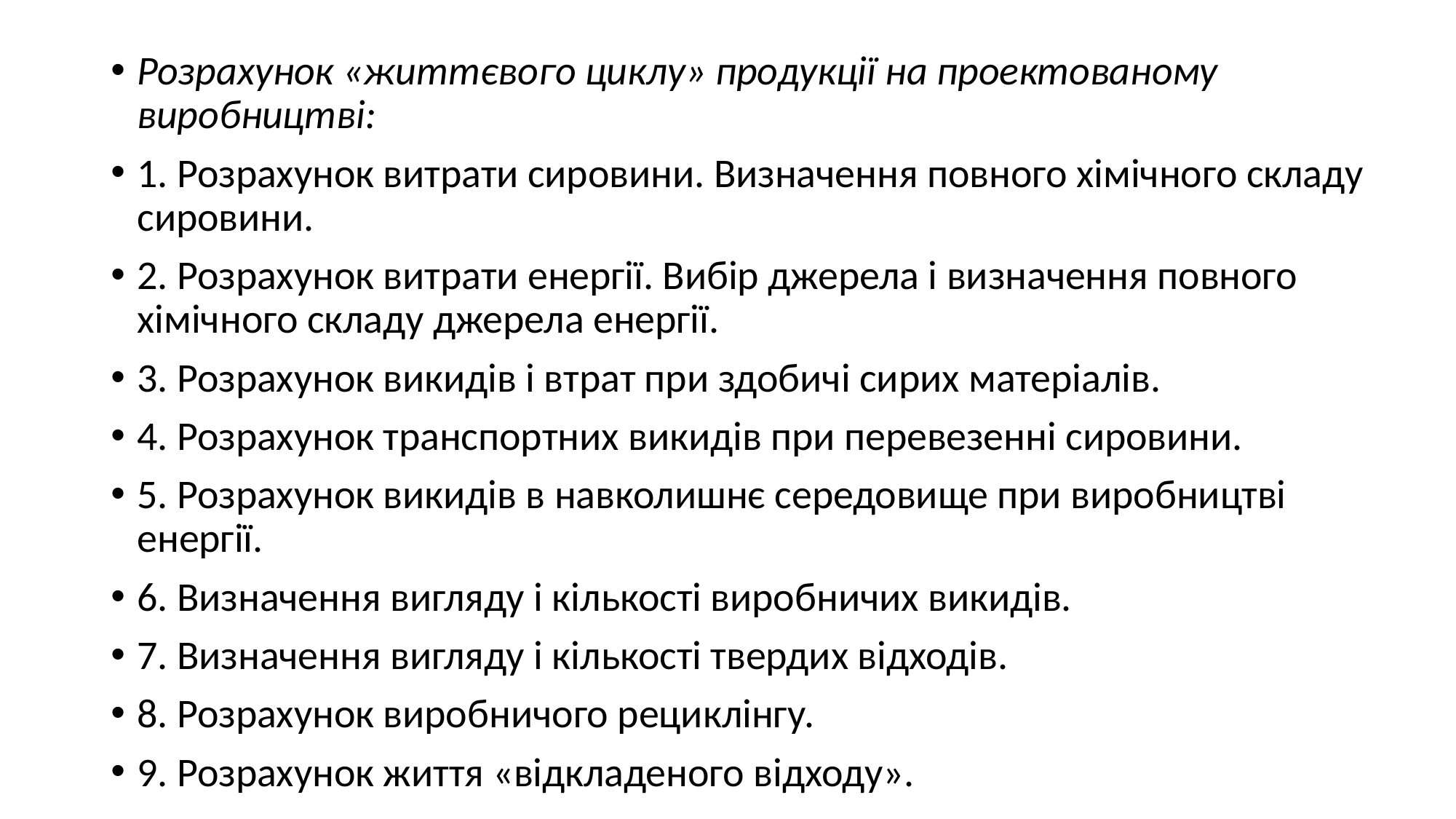

Розрахунок «життєвого циклу» продукції на проектованому виробництві:
1. Розрахунок витрати сировини. Визначення повного хімічного складу сировини.
2. Розрахунок витрати енергії. Вибір джерела і визначення повного хімічного складу джерела енергії.
3. Розрахунок викидів і втрат при здобичі сирих матеріалів.
4. Розрахунок транспортних викидів при перевезенні сировини.
5. Розрахунок викидів в навколишнє середовище при виробництві енергії.
6. Визначення вигляду і кількості виробничих викидів.
7. Визначення вигляду і кількості твердих відходів.
8. Розрахунок виробничого рециклінгу.
9. Розрахунок життя «відкладеного відходу».